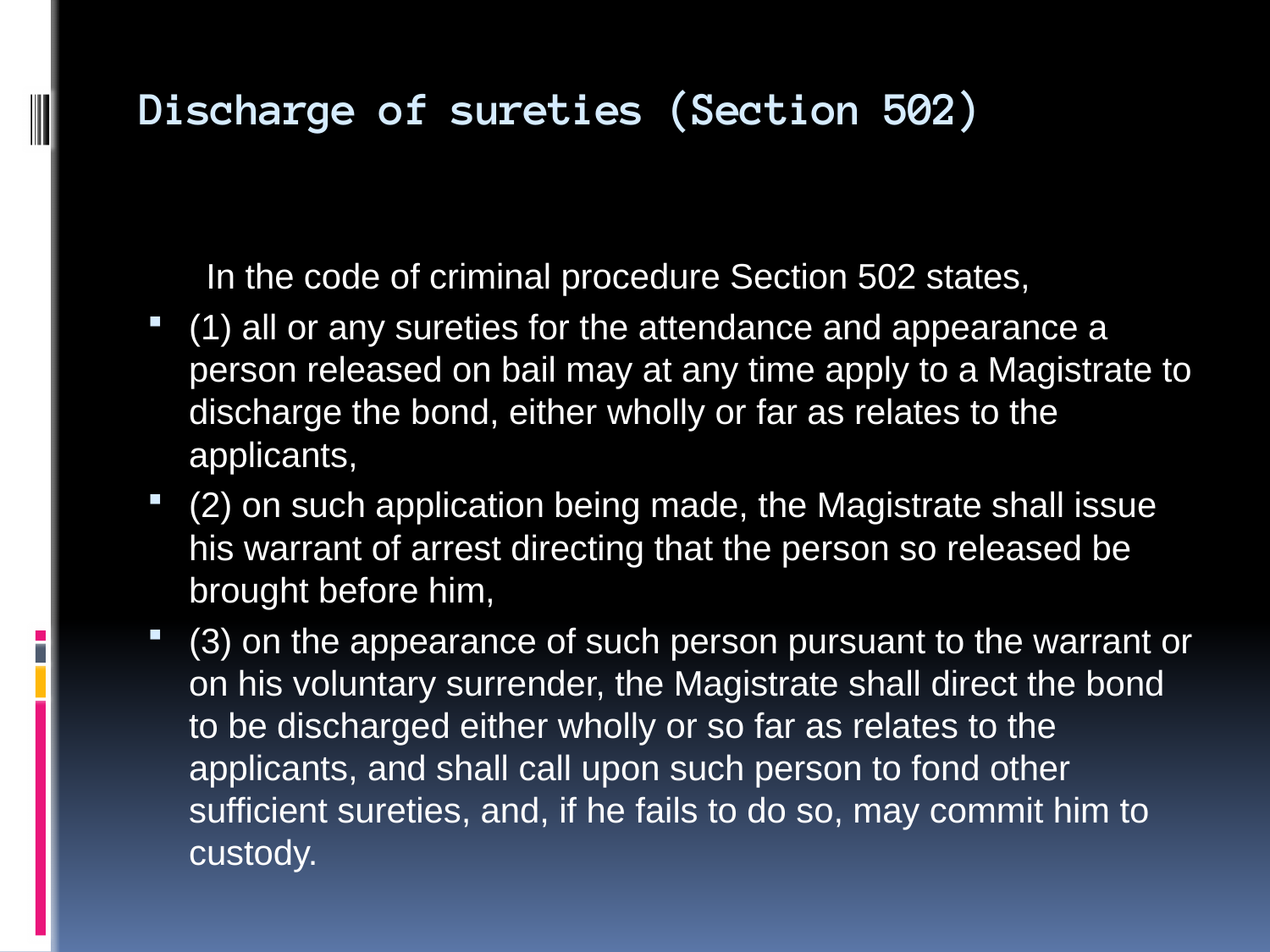

# Discharge of sureties (Section 502)
      In the code of criminal procedure Section 502 states,
(1) all or any sureties for the attendance and appearance a person released on bail may at any time apply to a Magistrate to discharge the bond, either wholly or far as relates to the applicants,
(2) on such application being made, the Magistrate shall issue his warrant of arrest directing that the person so released be brought before him,
(3) on the appearance of such person pursuant to the warrant or on his voluntary surrender, the Magistrate shall direct the bond to be discharged either wholly or so far as relates to the applicants, and shall call upon such person to fond other sufficient sureties, and, if he fails to do so, may commit him to custody.